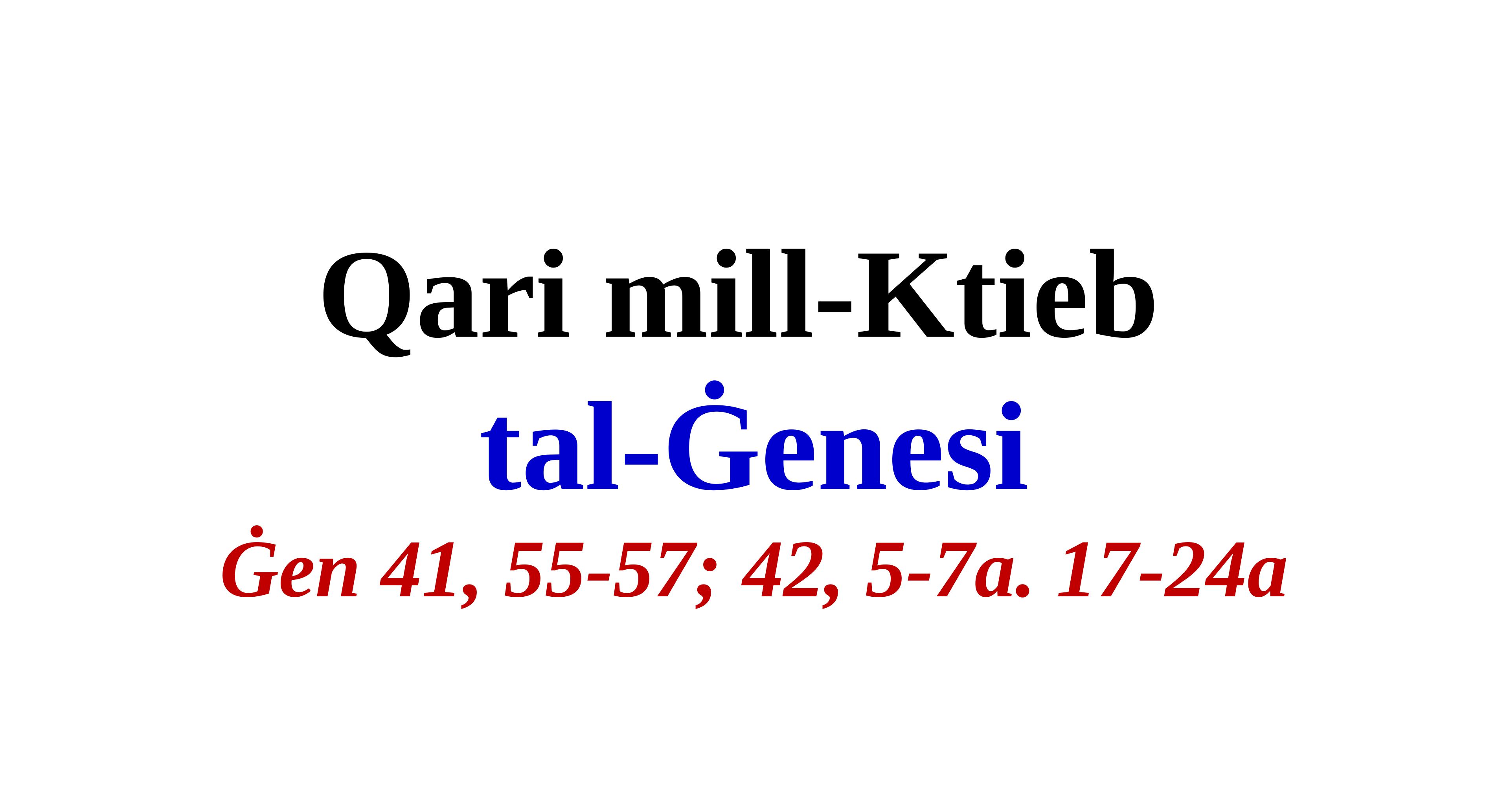

Qari mill-Ktieb
tal-Ġenesi
Ġen 41, 55-57; 42, 5-7a. 17-24a